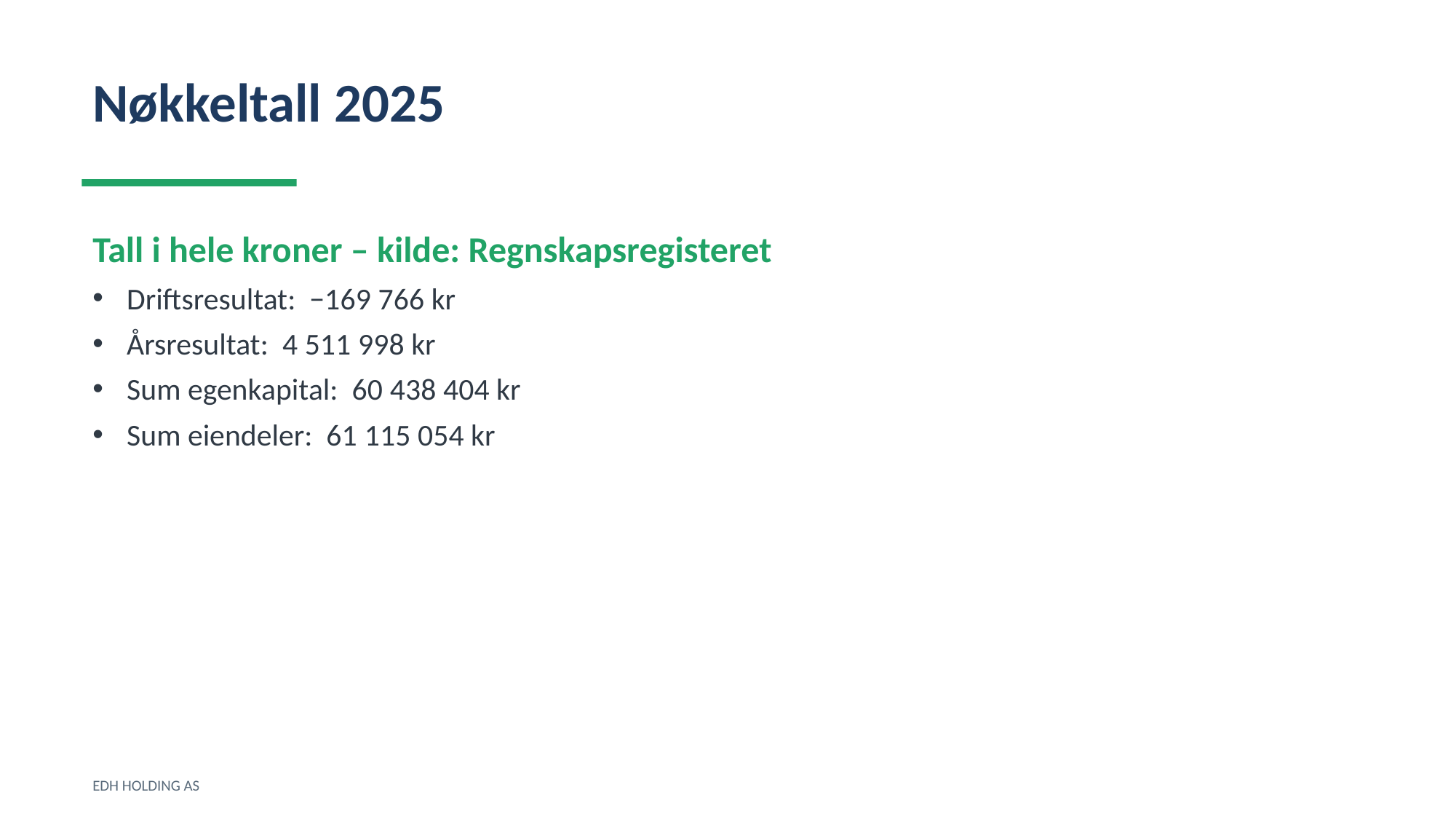

Nøkkeltall 2025

Tall i hele kroner – kilde: Regnskapsregisteret
Driftsresultat:  −169 766 kr
Årsresultat:  4 511 998 kr
Sum egenkapital:  60 438 404 kr
Sum eiendeler:  61 115 054 kr
EDH HOLDING AS